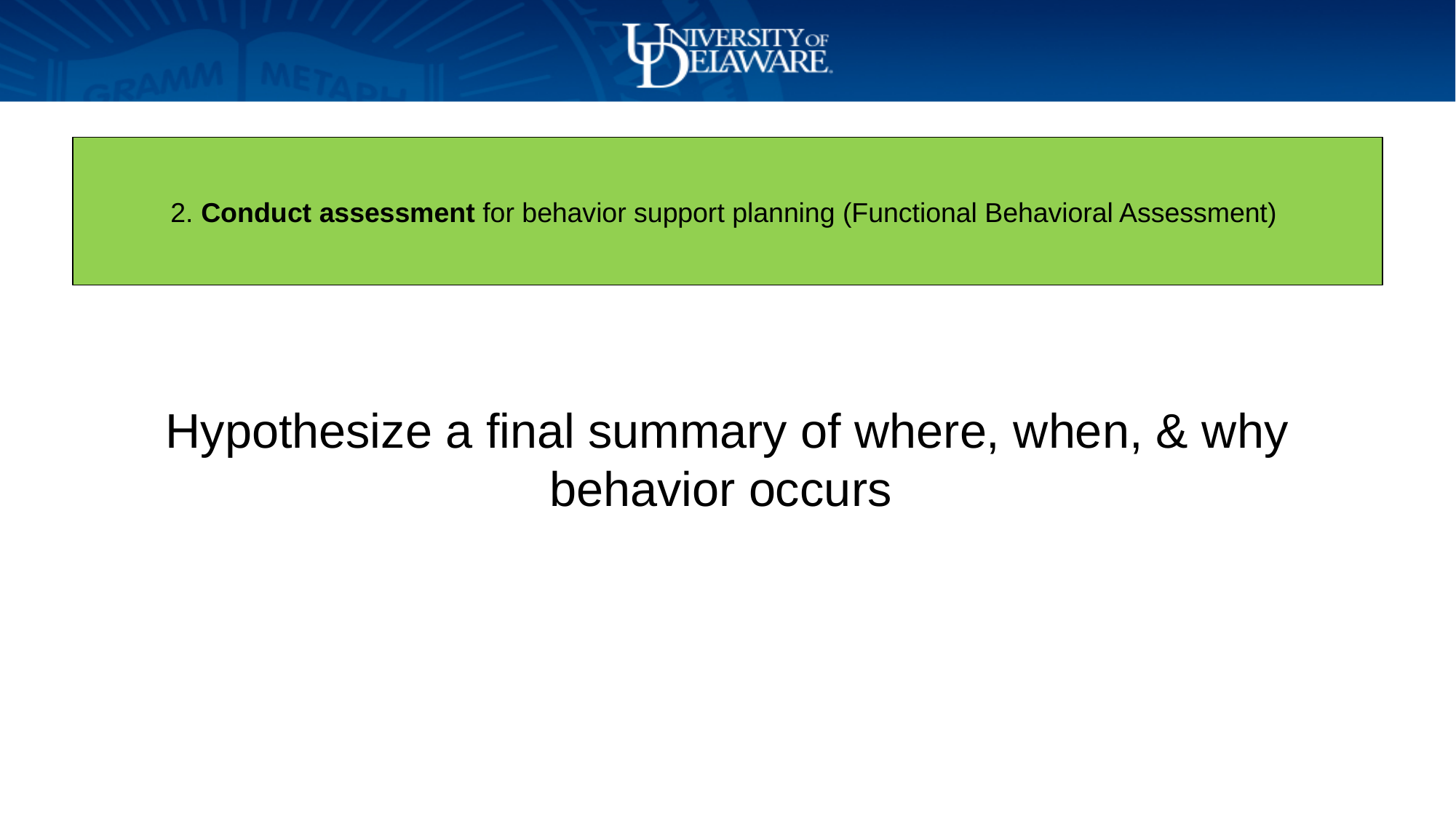

# 2. Conduct assessment for behavior support planning (Functional Behavioral Assessment)
Hypothesize a final summary of where, when, & why behavior occurs